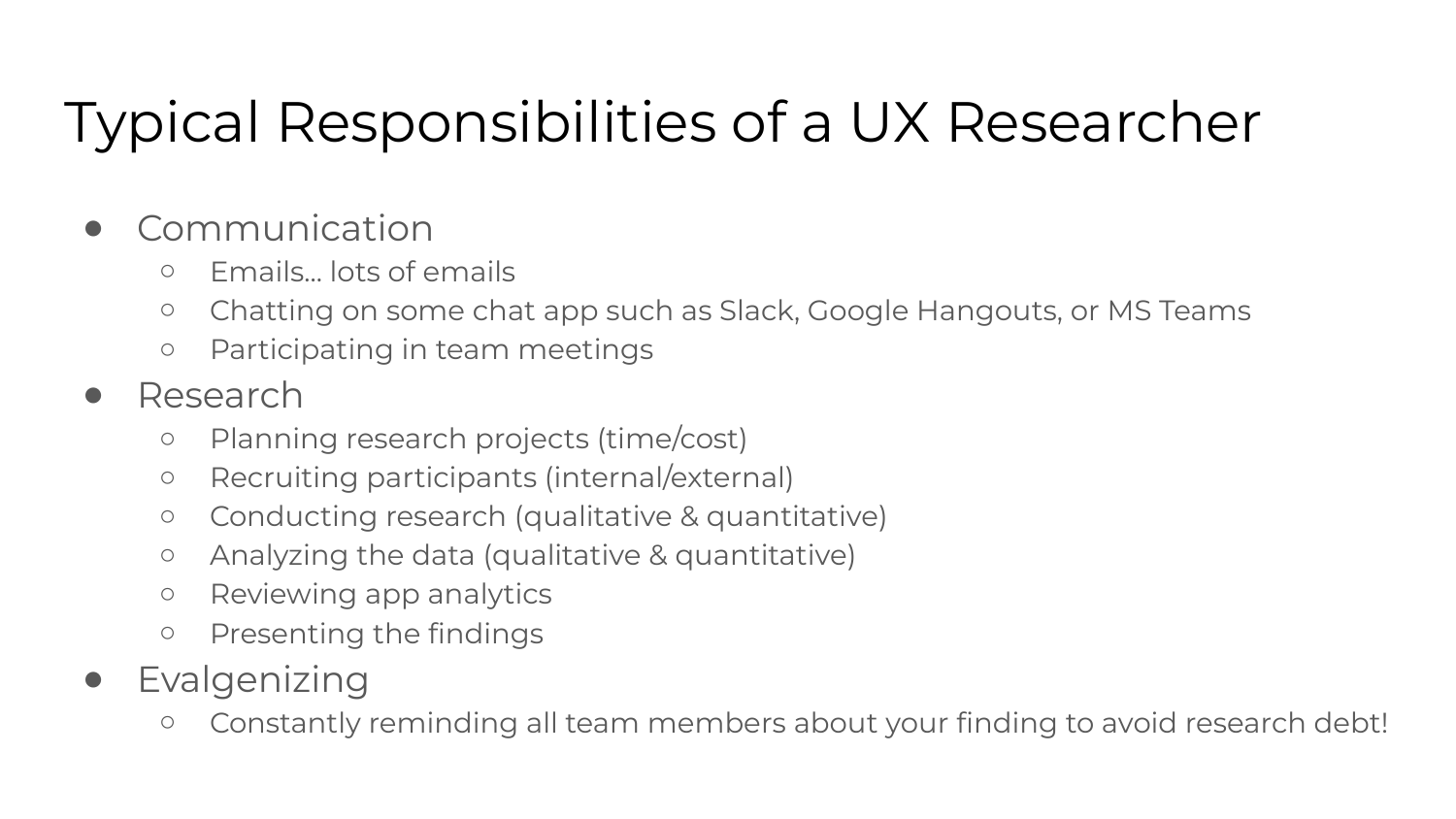

# Typical Responsibilities of a UX Researcher
Communication
Emails... lots of emails
Chatting on some chat app such as Slack, Google Hangouts, or MS Teams
Participating in team meetings
Research
Planning research projects (time/cost)
Recruiting participants (internal/external)
Conducting research (qualitative & quantitative)
Analyzing the data (qualitative & quantitative)
Reviewing app analytics
Presenting the findings
Evalgenizing
Constantly reminding all team members about your finding to avoid research debt!